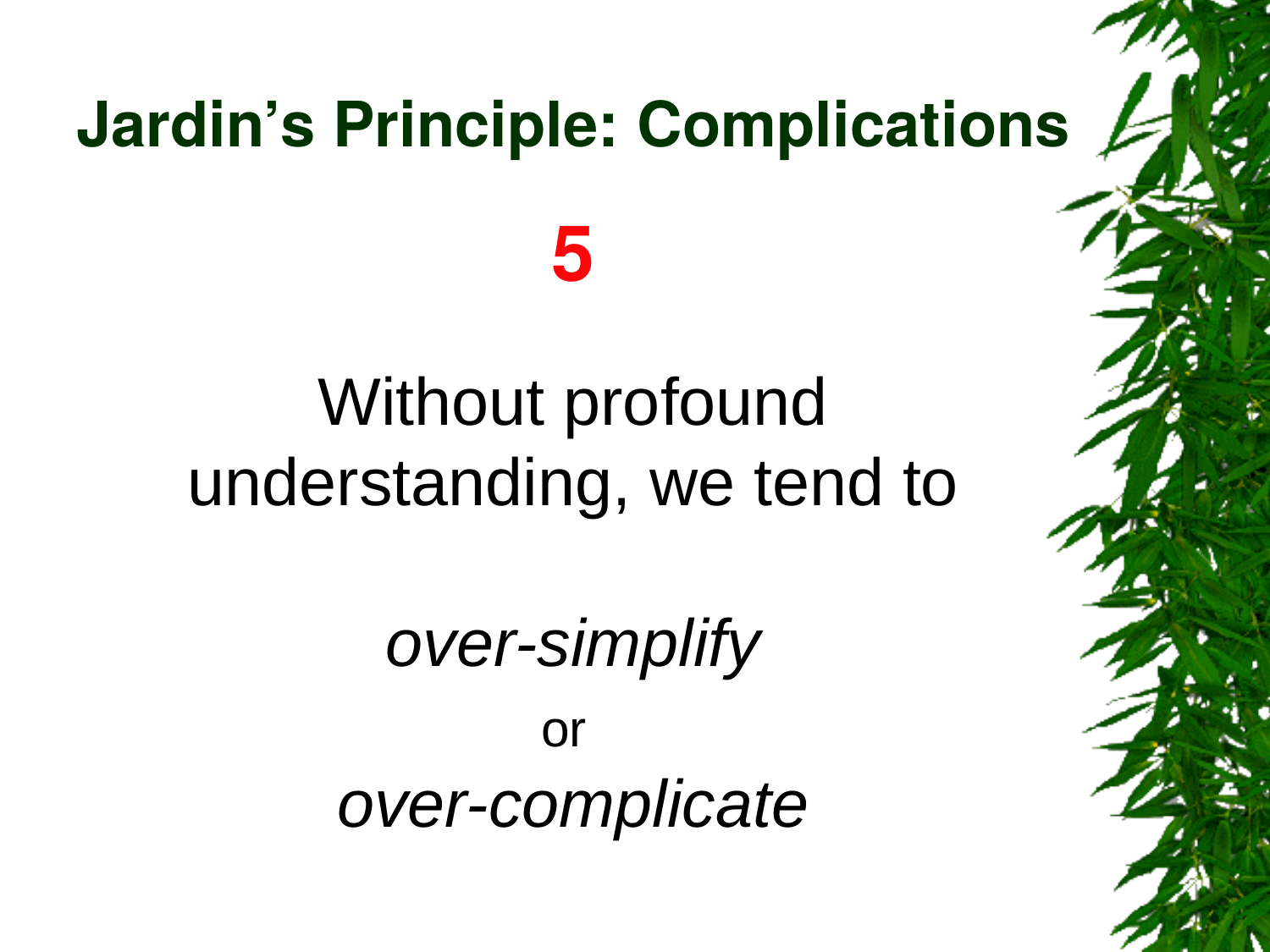

# Jardin’s Principle: Complications
5
Without profound understanding, we tend to

over-simplify
or
over-complicate